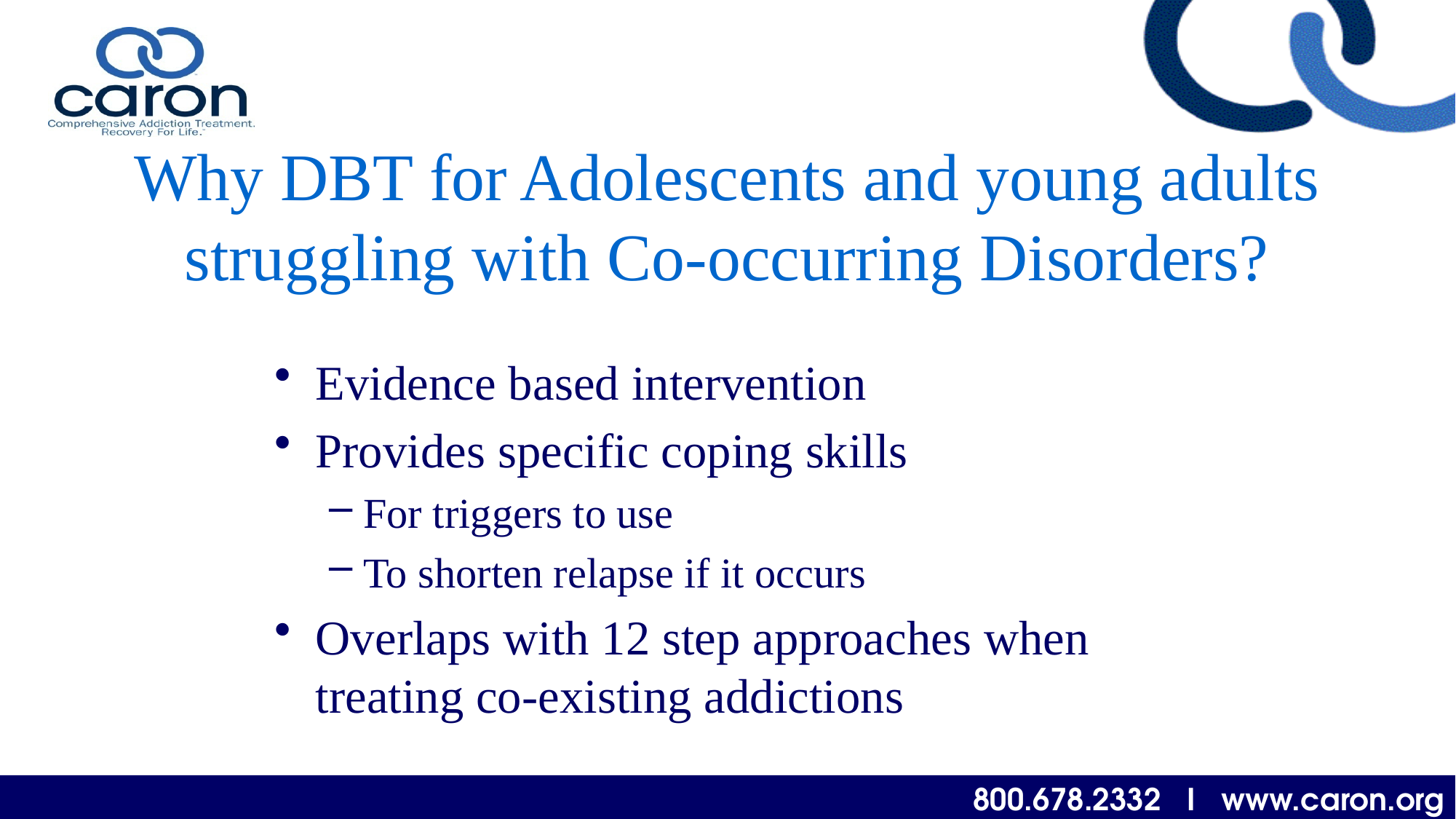

6

# Why DBT for Adolescents and young adults struggling with Co-occurring Disorders?
Evidence based intervention
Provides specific coping skills
For triggers to use
To shorten relapse if it occurs
Overlaps with 12 step approaches when treating co-existing addictions